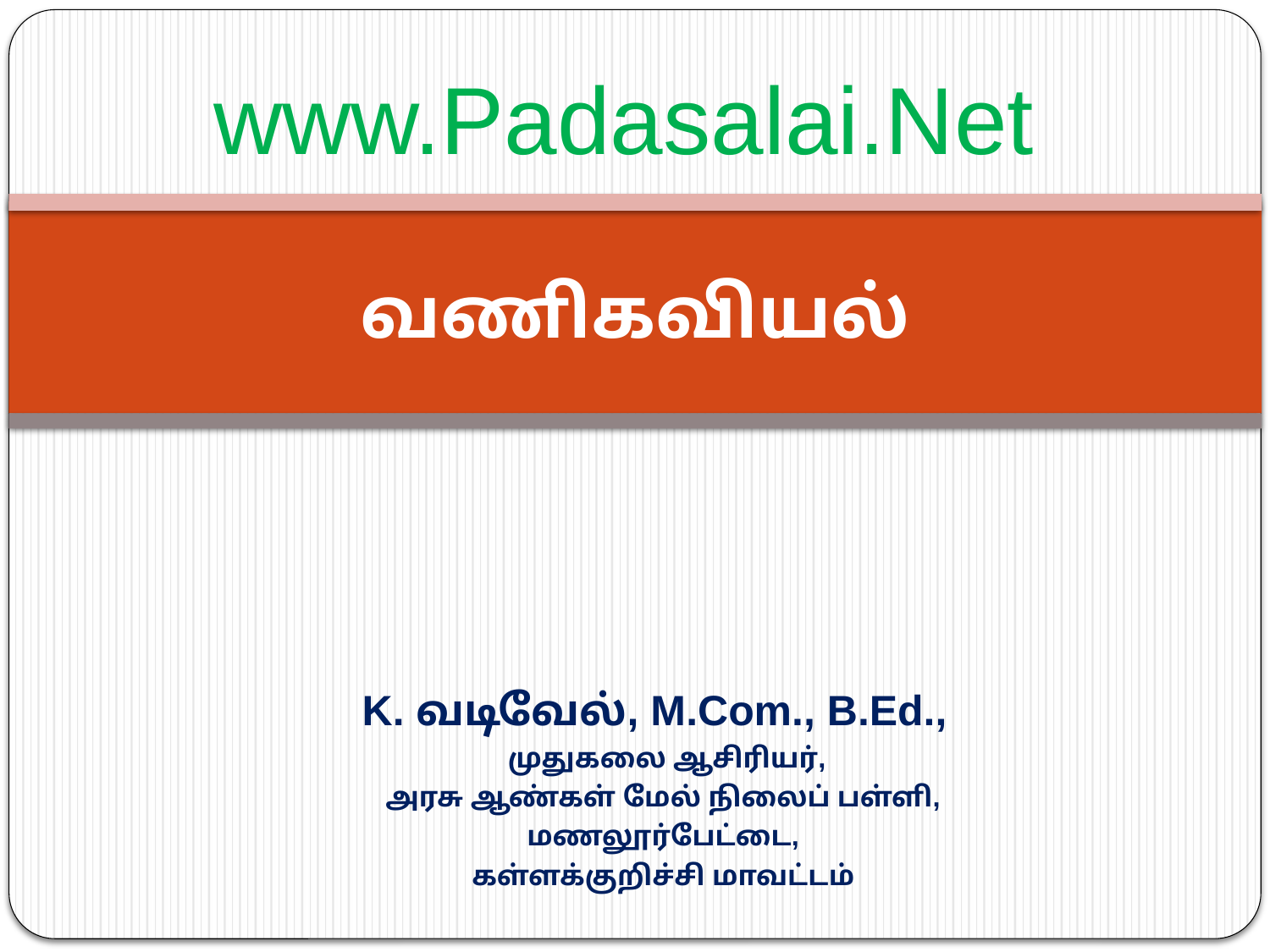

www.Padasalai.Net
# வணிகவியல்
K. வடிவேல், M.Com., B.Ed.,
முதுகலை ஆசிரியர்,
அரசு ஆண்கள் மேல் நிலைப் பள்ளி,
மணலூர்பேட்டை,
கள்ளக்குறிச்சி மாவட்டம்